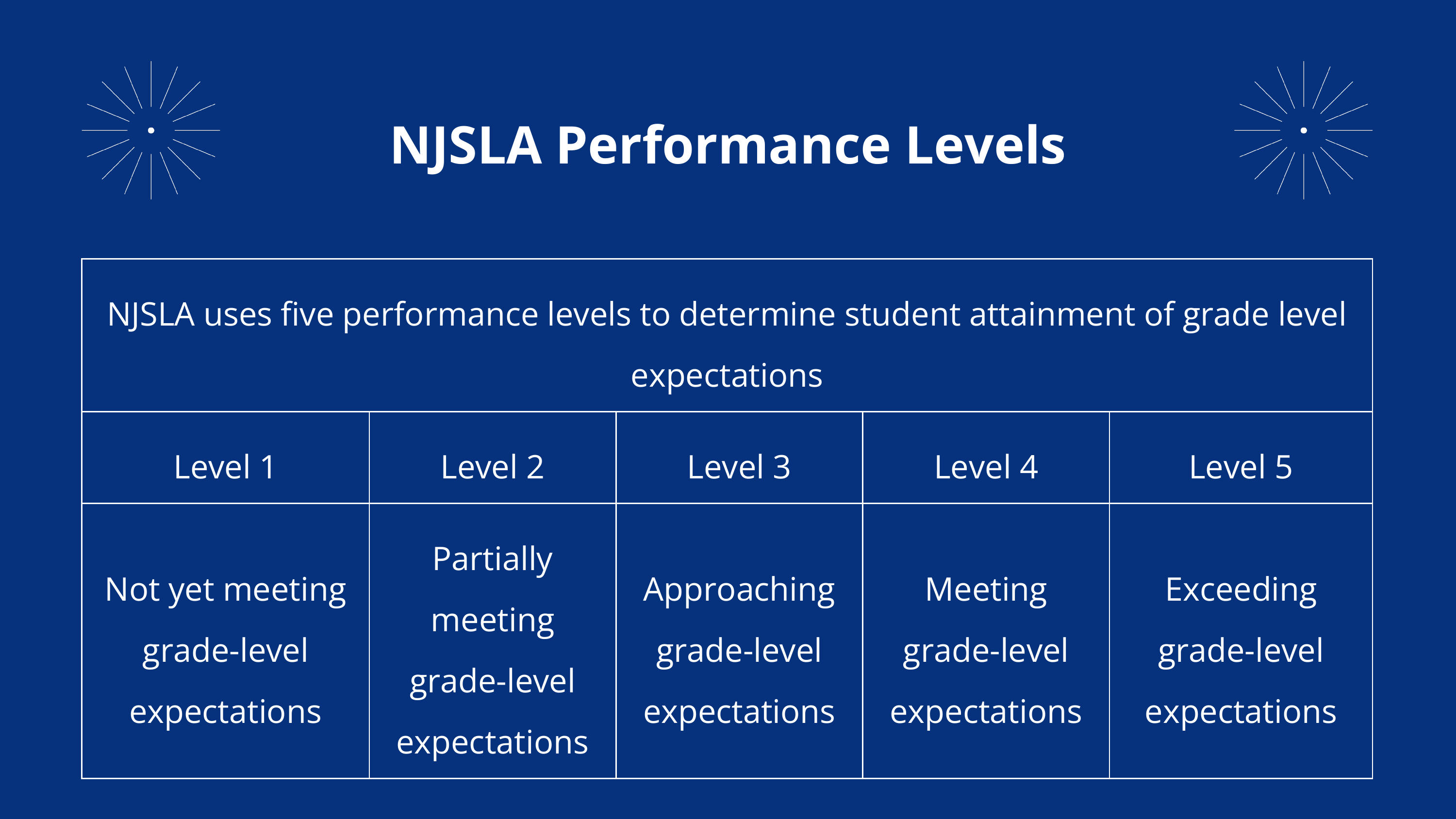

NJSLA Performance Levels
| NJSLA uses five performance levels to determine student attainment of grade level expectations |  |  |  |  |
| --- | --- | --- | --- | --- |
| Level 1 | Level 2 | Level 3 | Level 4 | Level 5 |
| Not yet meeting grade-level expectations | Partially meeting grade-level expectations | Approaching grade-level expectations | Meeting grade-level expectations | Exceeding grade-level expectations |